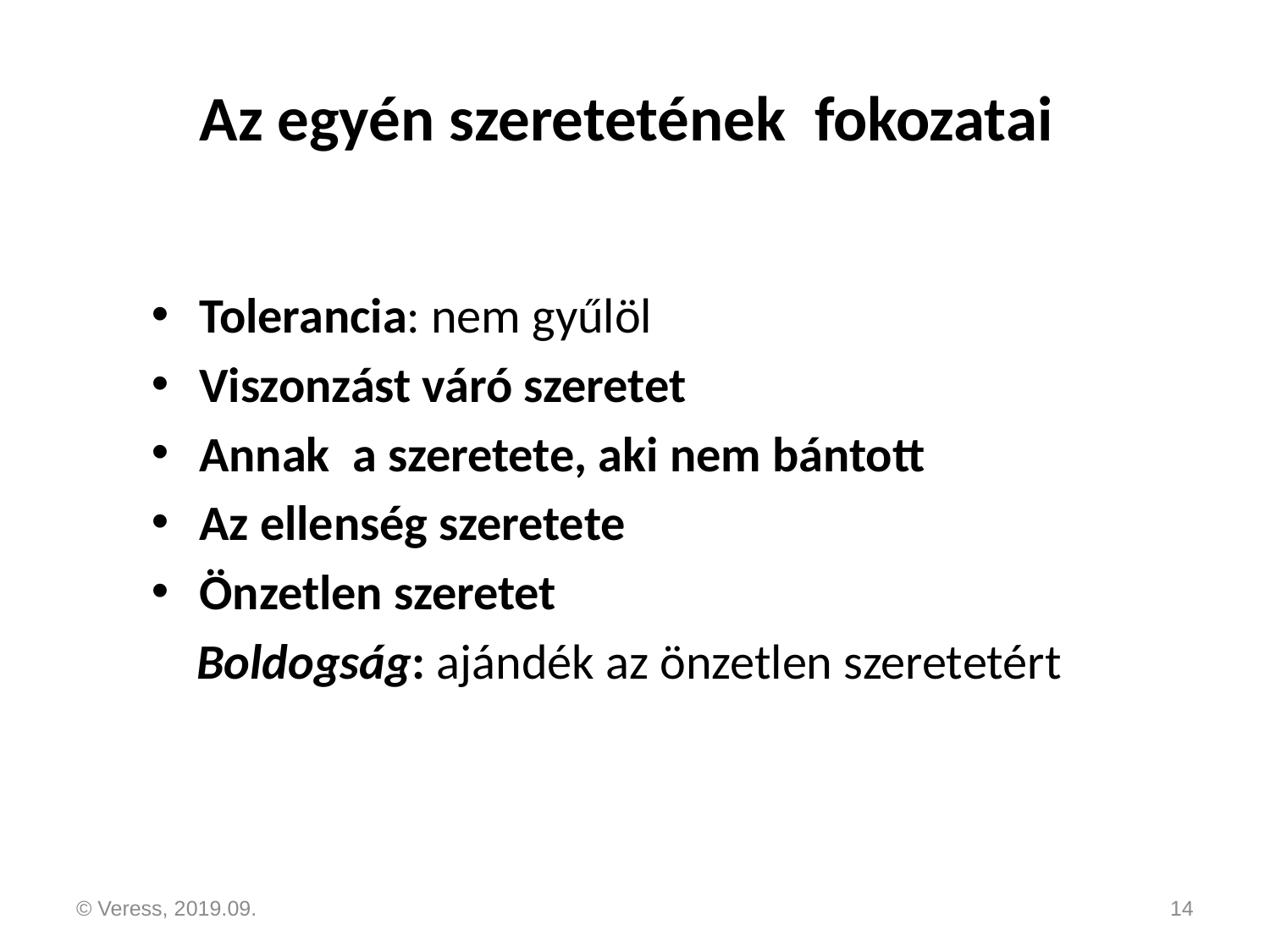

# Az egyén szeretetének  fokozatai
Tolerancia: nem gyűlöl
Viszonzást váró szeretet
Annak  a szeretete, aki nem bántott
Az ellenség szeretete
Önzetlen szeretet
    Boldogság: ajándék az önzetlen szeretetért
© Veress, 2019.09.
14